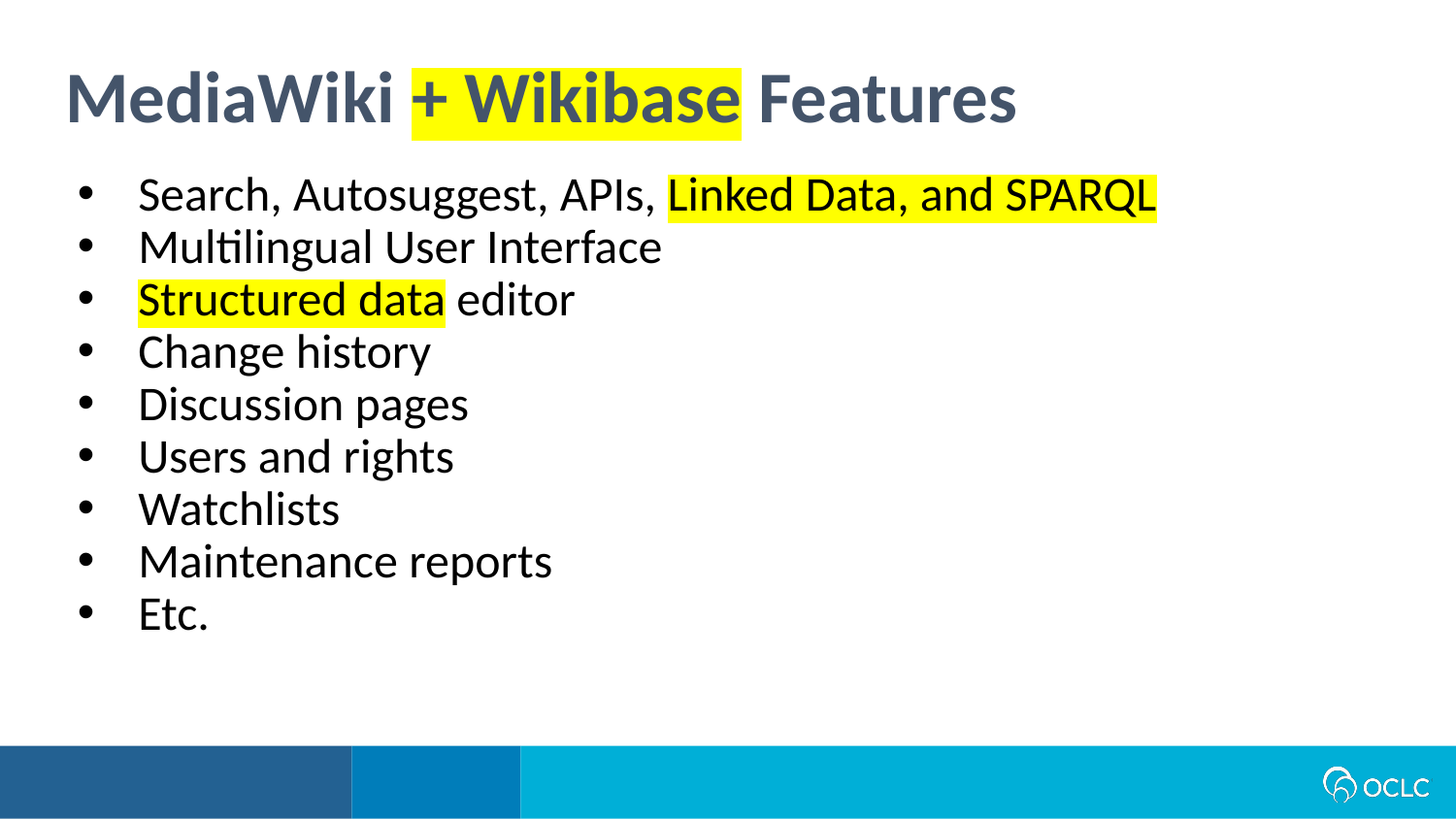

MediaWiki + Wikibase Features
Search, Autosuggest, APIs, Linked Data, and SPARQL
Multilingual User Interface
Structured data editor
Change history
Discussion pages
Users and rights
Watchlists
Maintenance reports
Etc.